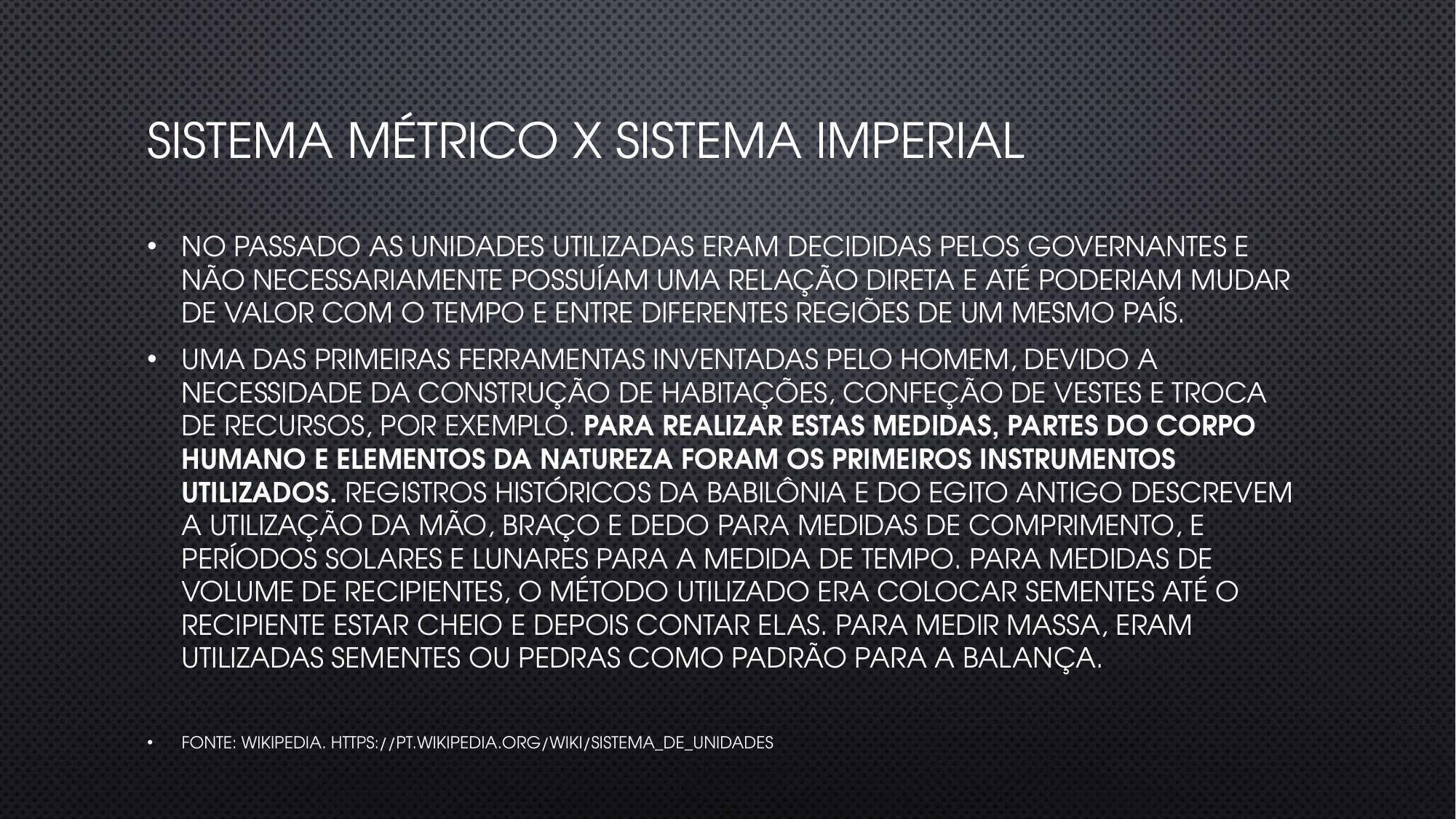

# sistema métrico x sistema imperial
No passado as unidades utilizadas eram decididas pelos governantes e não necessariamente possuíam uma relação direta e até poderiam mudar de valor com o tempo e entre diferentes regiões de um mesmo país.
Uma das primeiras ferramentas inventadas pelo homem, devido a necessidade da construção de habitações, confeção de vestes e troca de recursos, por exemplo. Para realizar estas medidas, partes do corpo humano e elementos da natureza foram os primeiros instrumentos utilizados. Registros históricos da Babilônia e do Egito antigo descrevem a utilização da mão, braço e dedo para medidas de comprimento, e períodos solares e lunares para a medida de tempo. Para medidas de volume de recipientes, o método utilizado era colocar sementes até o recipiente estar cheio e depois contar elas. Para medir massa, eram utilizadas sementes ou pedras como padrão para a balança.

Fonte: wikipedia. https://pt.wikipedia.org/wiki/Sistema_de_unidades